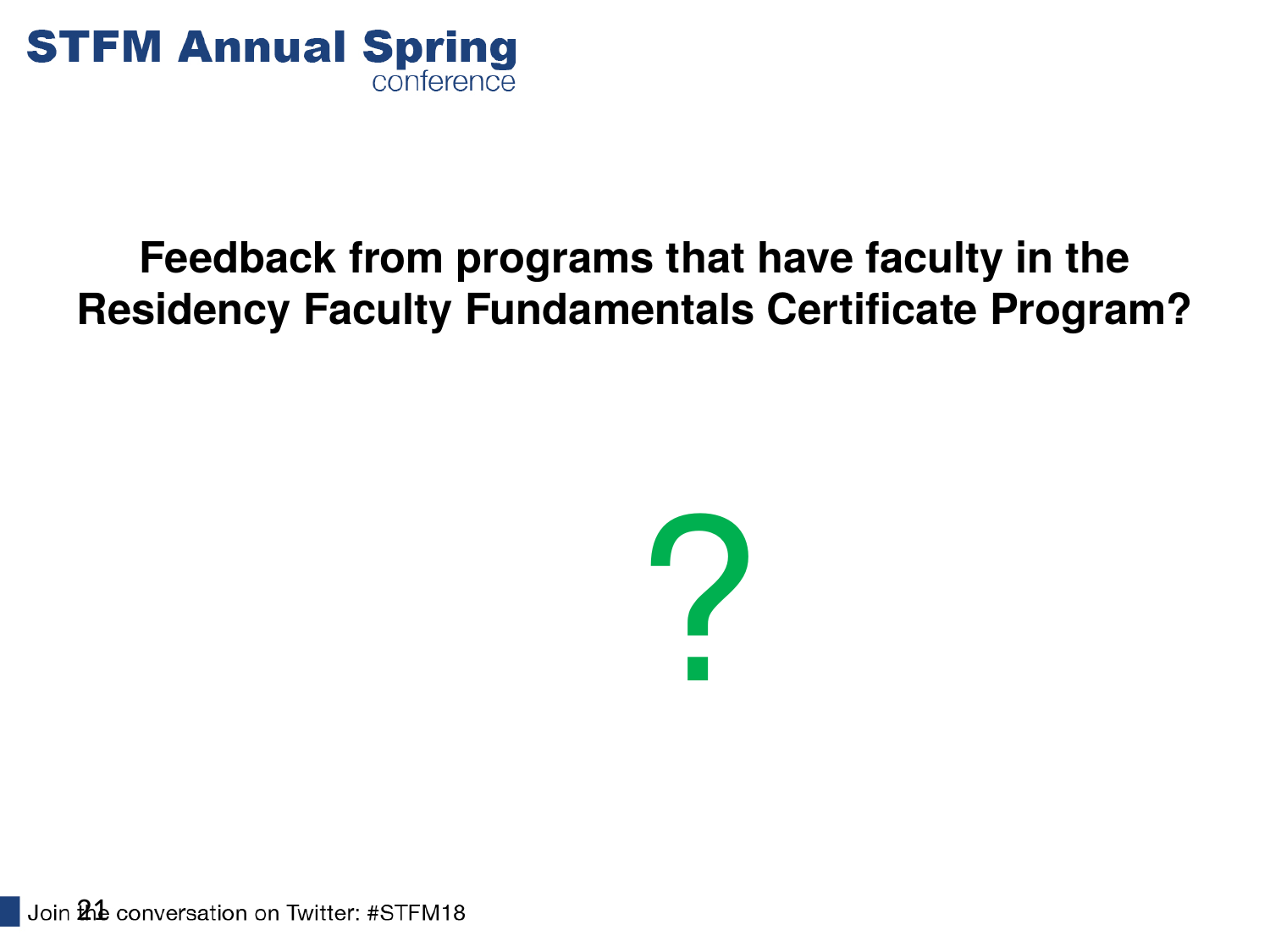

# Feedback from programs that have faculty in the Residency Faculty Fundamentals Certificate Program?
	?
21